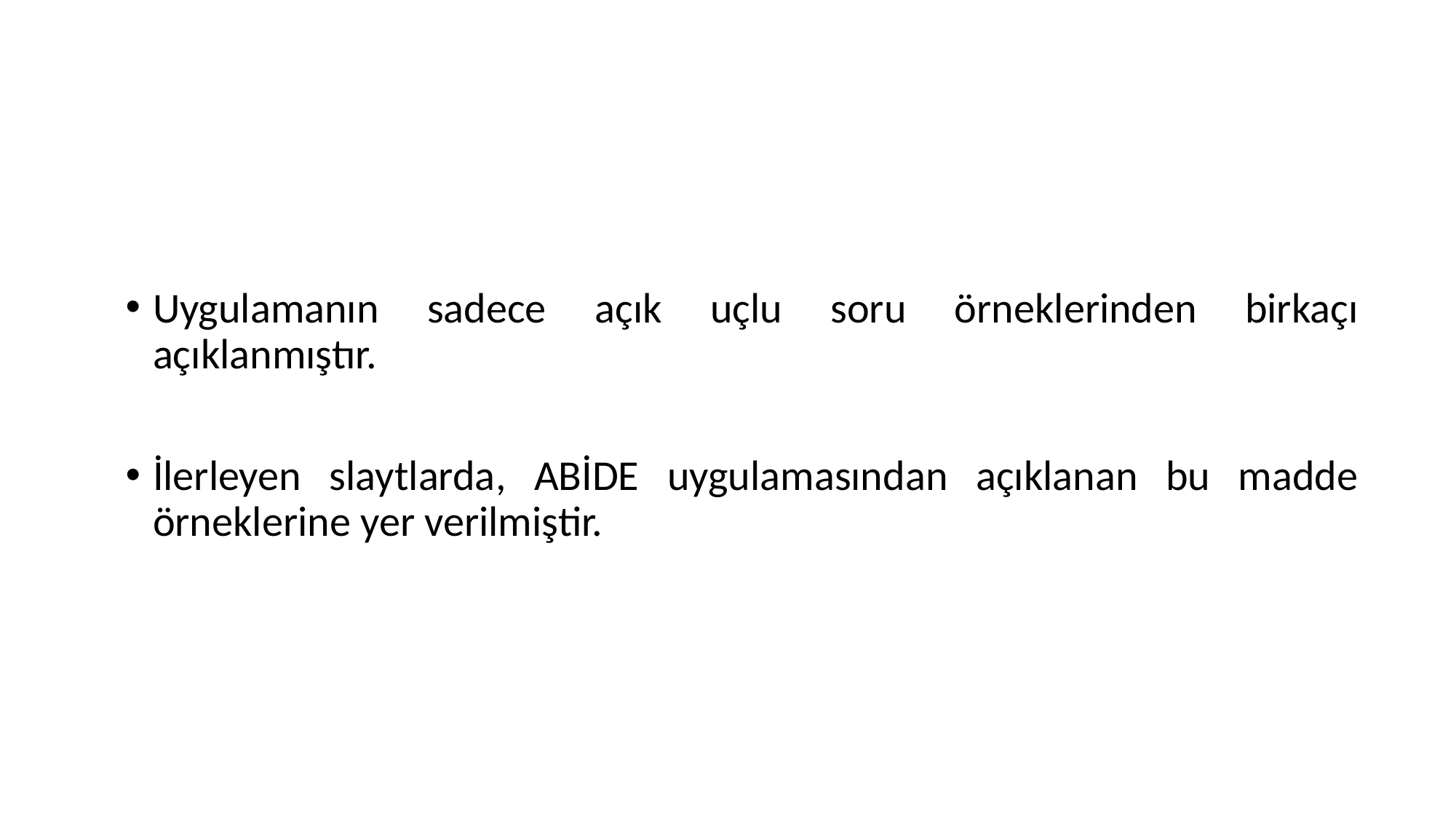

#
Uygulamanın sadece açık uçlu soru örneklerinden birkaçı açıklanmıştır.

İlerleyen slaytlarda, ABİDE uygulamasından açıklanan bu madde örneklerine yer verilmiştir.